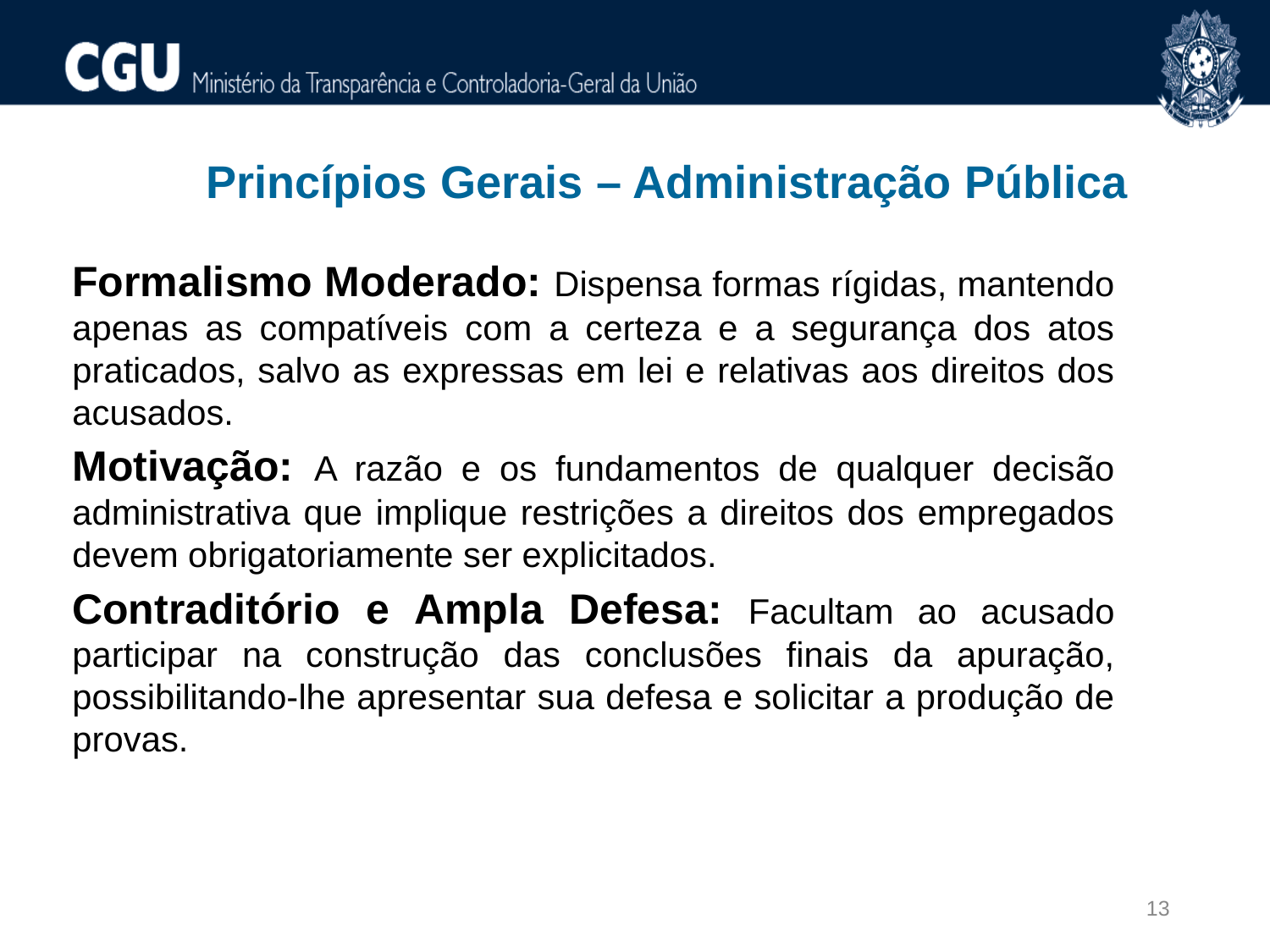

Princípios Gerais – Administração Pública

Formalismo Moderado: Dispensa formas rígidas, mantendo apenas as compatíveis com a certeza e a segurança dos atos praticados, salvo as expressas em lei e relativas aos direitos dos acusados.
Motivação: A razão e os fundamentos de qualquer decisão administrativa que implique restrições a direitos dos empregados devem obrigatoriamente ser explicitados.
Contraditório e Ampla Defesa: Facultam ao acusado participar na construção das conclusões finais da apuração, possibilitando-lhe apresentar sua defesa e solicitar a produção de provas.

13
13